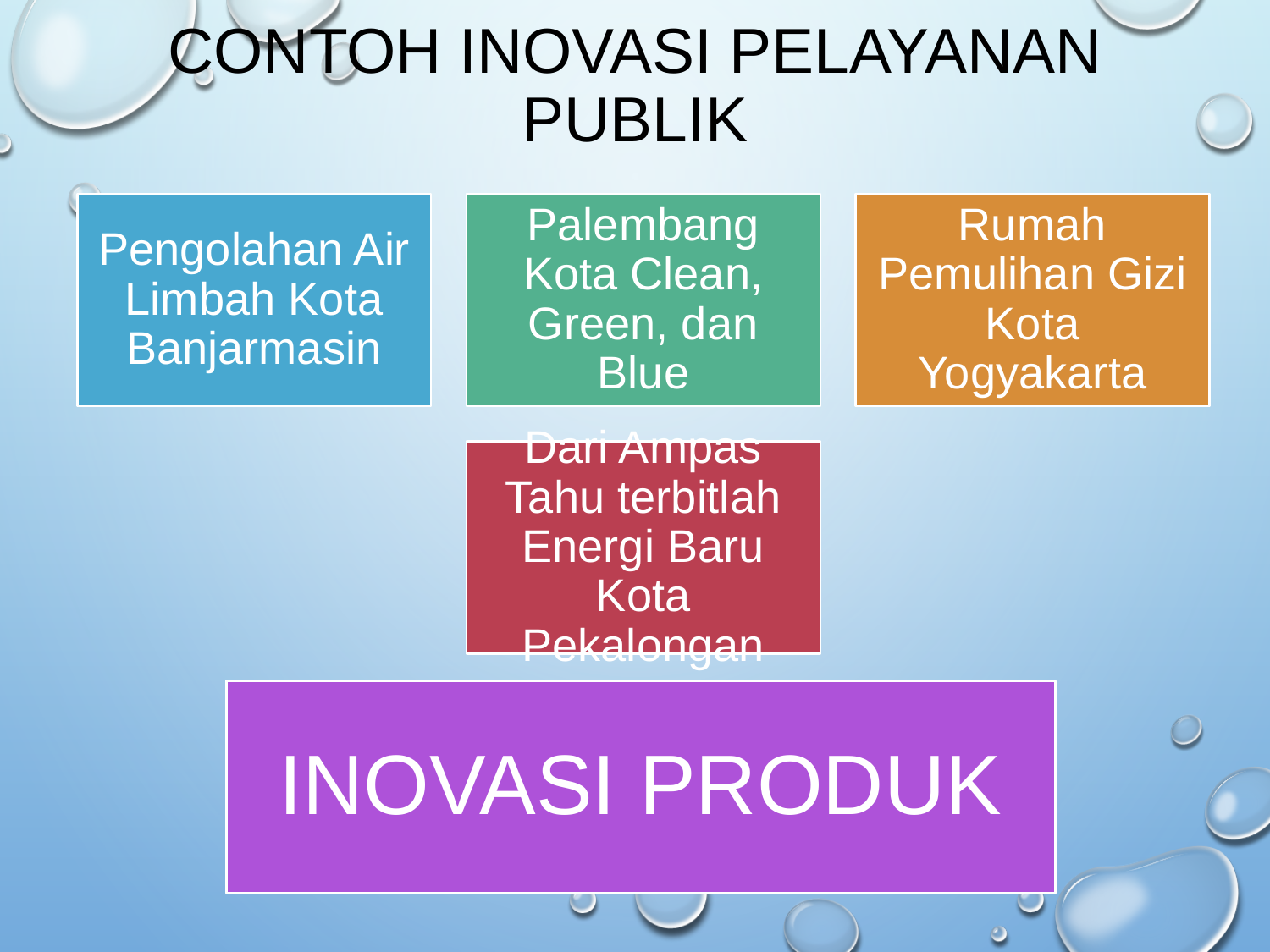

# Contoh Inovasi PELAYANAN PUBLIK
Pengolahan Air Limbah Kota Banjarmasin
Palembang Kota Clean, Green, dan Blue
Rumah Pemulihan Gizi Kota Yogyakarta
Dari Ampas Tahu terbitlah Energi Baru Kota Pekalongan
INOVASI PRODUK